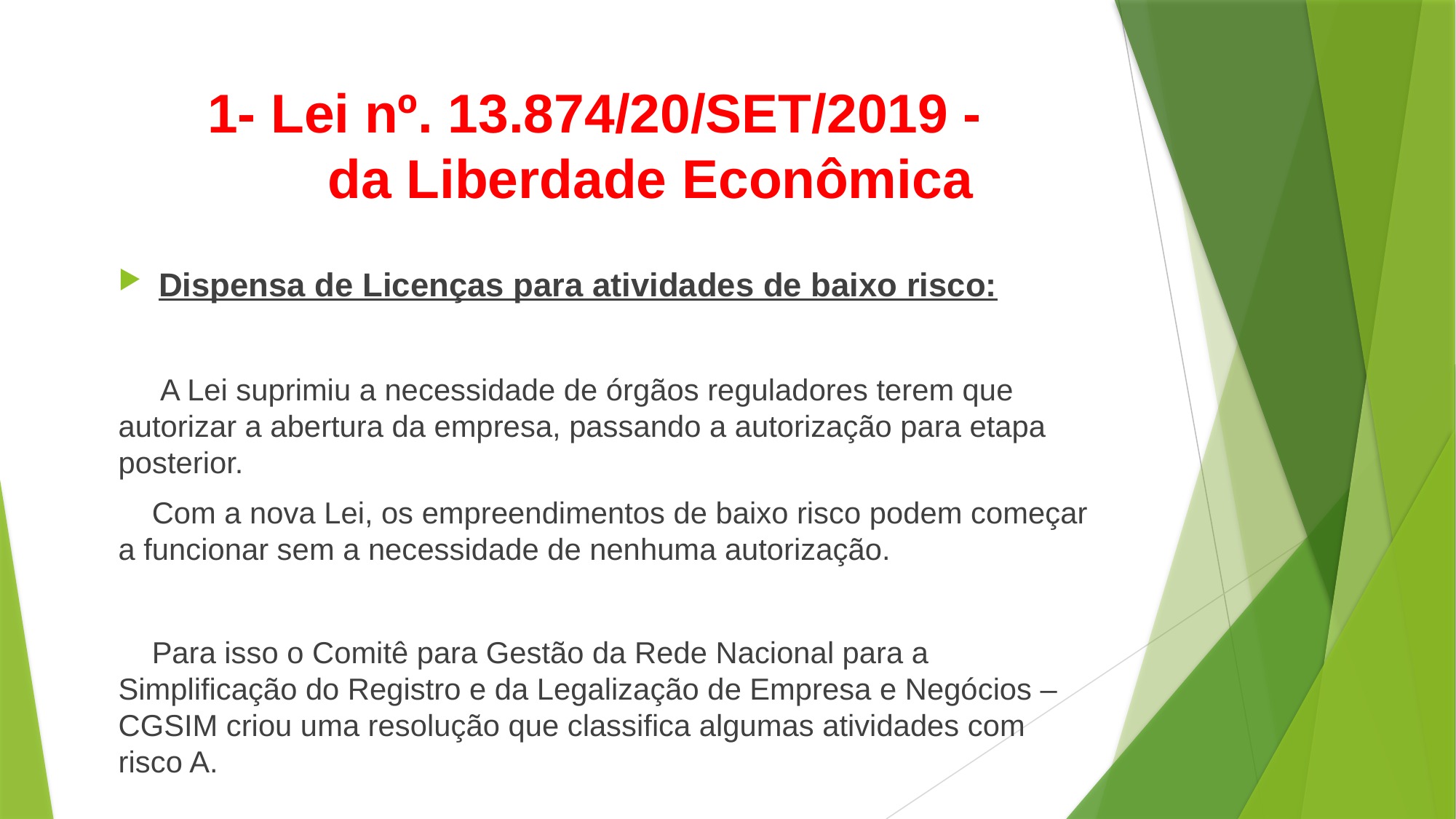

# 1- Lei nº. 13.874/20/SET/2019 - da Liberdade Econômica
Dispensa de Licenças para atividades de baixo risco:

     A Lei suprimiu a necessidade de órgãos reguladores terem que autorizar a abertura da empresa, passando a autorização para etapa posterior.
    Com a nova Lei, os empreendimentos de baixo risco podem começar a funcionar sem a necessidade de nenhuma autorização.

    Para isso o Comitê para Gestão da Rede Nacional para a Simplificação do Registro e da Legalização de Empresa e Negócios – CGSIM criou uma resolução que classifica algumas atividades com risco A.